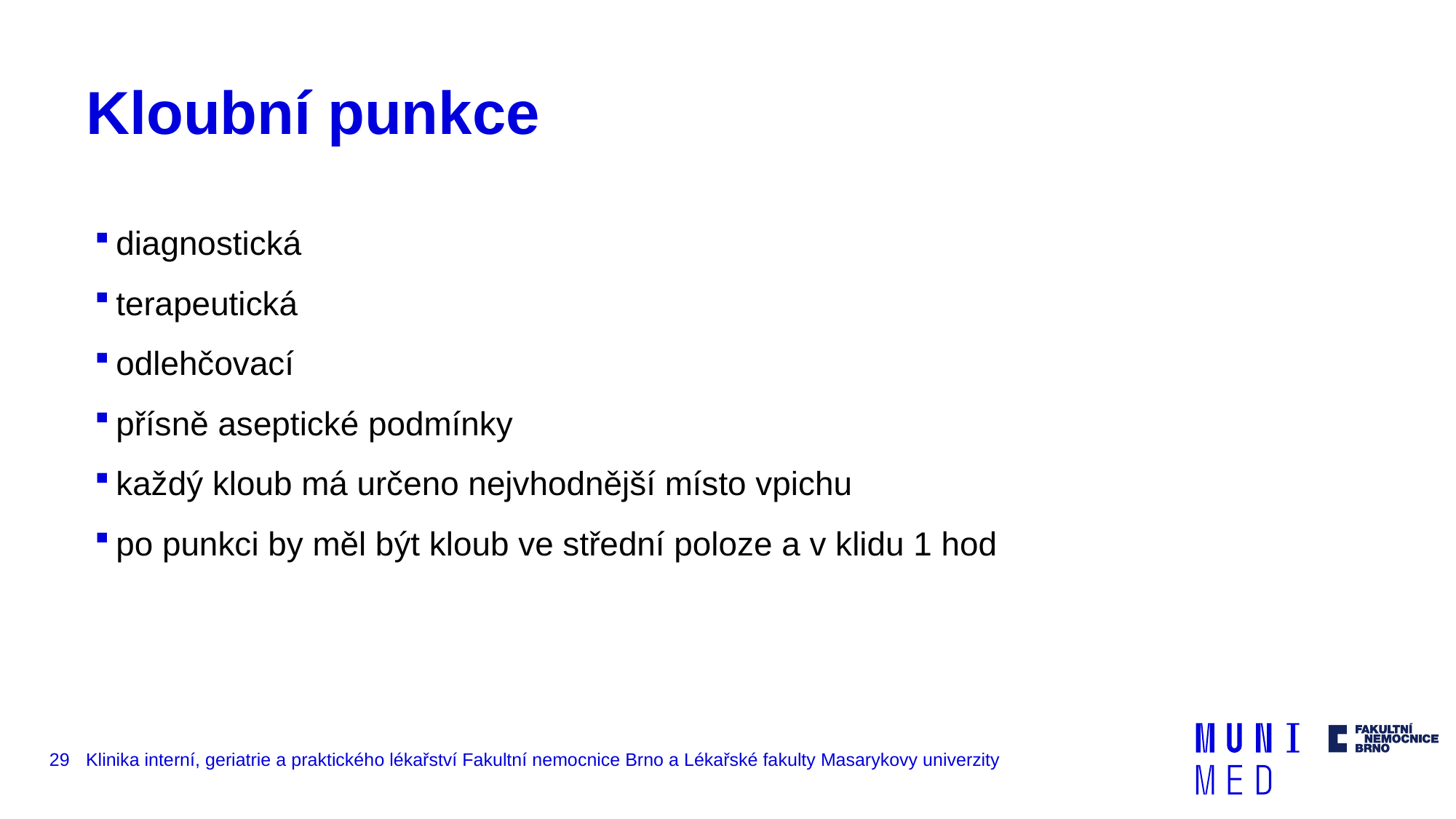

# Kloubní punkce
diagnostická
terapeutická
odlehčovací
přísně aseptické podmínky
každý kloub má určeno nejvhodnější místo vpichu
po punkci by měl být kloub ve střední poloze a v klidu 1 hod
29
Klinika interní, geriatrie a praktického lékařství Fakultní nemocnice Brno a Lékařské fakulty Masarykovy univerzity